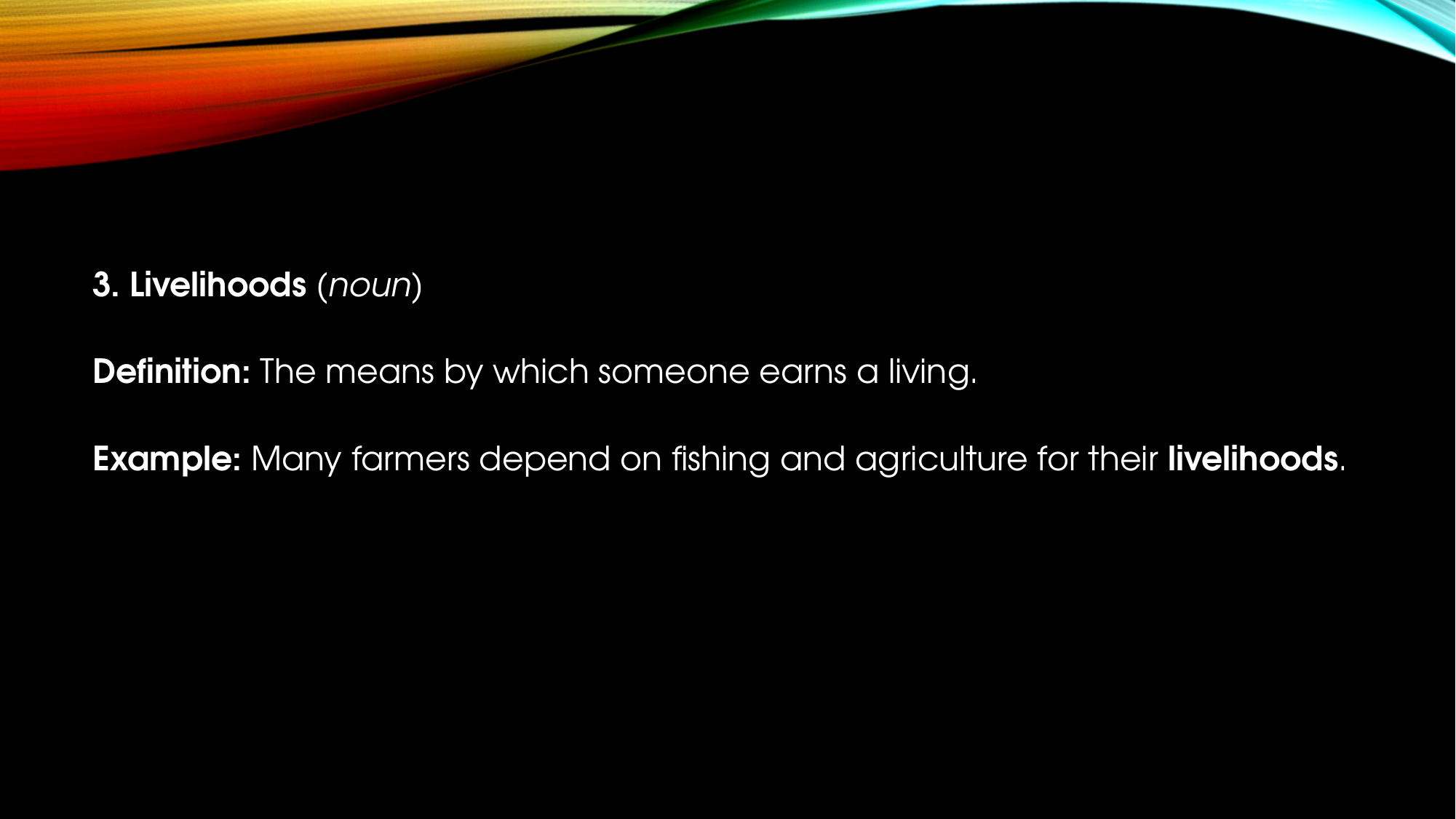

#
3. Livelihoods (noun)
Definition: The means by which someone earns a living.
Example: Many farmers depend on fishing and agriculture for their livelihoods.